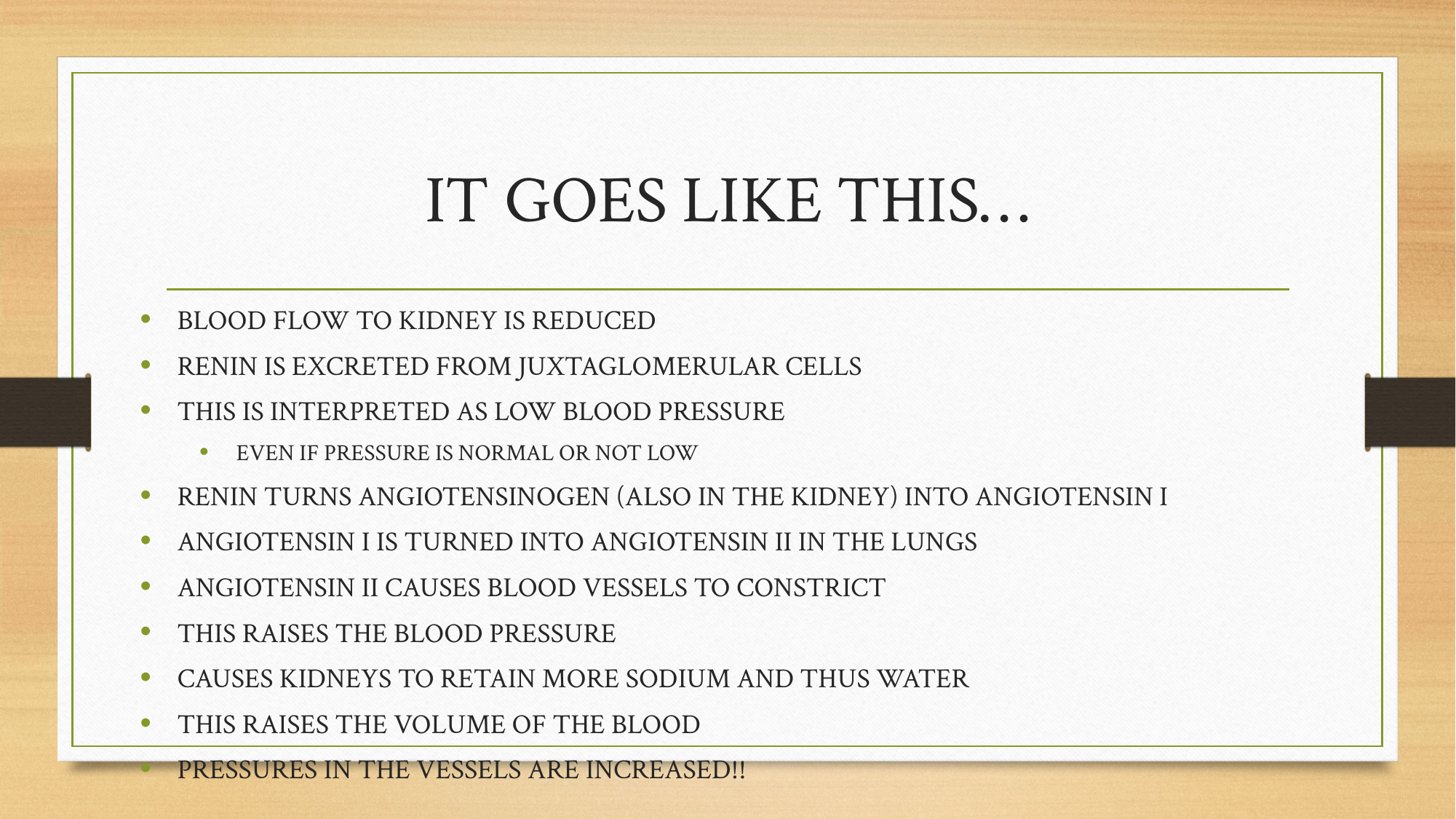

# IT GOES LIKE THIS…
BLOOD FLOW TO KIDNEY IS REDUCED
RENIN IS EXCRETED FROM JUXTAGLOMERULAR CELLS
THIS IS INTERPRETED AS LOW BLOOD PRESSURE
EVEN IF PRESSURE IS NORMAL OR NOT LOW
RENIN TURNS ANGIOTENSINOGEN (ALSO IN THE KIDNEY) INTO ANGIOTENSIN I
ANGIOTENSIN I IS TURNED INTO ANGIOTENSIN II IN THE LUNGS
ANGIOTENSIN II CAUSES BLOOD VESSELS TO CONSTRICT
THIS RAISES THE BLOOD PRESSURE
CAUSES KIDNEYS TO RETAIN MORE SODIUM AND THUS WATER
THIS RAISES THE VOLUME OF THE BLOOD
PRESSURES IN THE VESSELS ARE INCREASED!!